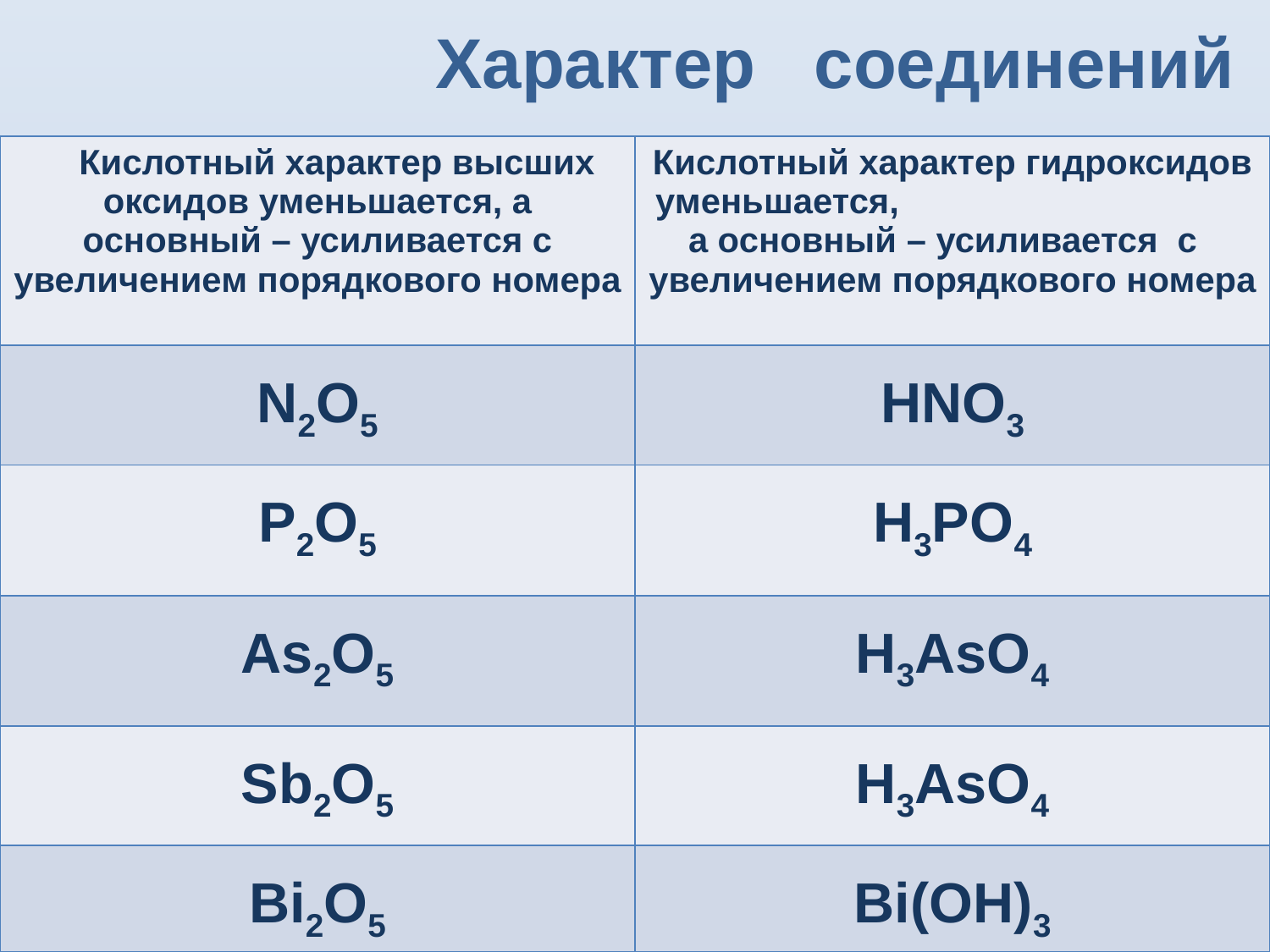

# Характер   соединений
| Кислотный характер высших оксидов уменьшается, а основный – усиливается с увеличением порядкового номера | Кислотный характер гидроксидов уменьшается, а основный – усиливается с увеличением порядкового номера |
| --- | --- |
| N2O5 | HNO3 |
| P2O5 | H3PO4 |
| As2O5 | H3AsO4 |
| Sb2O5 | H3AsO4 |
| Bi2O5 | Bi(OH)3 |